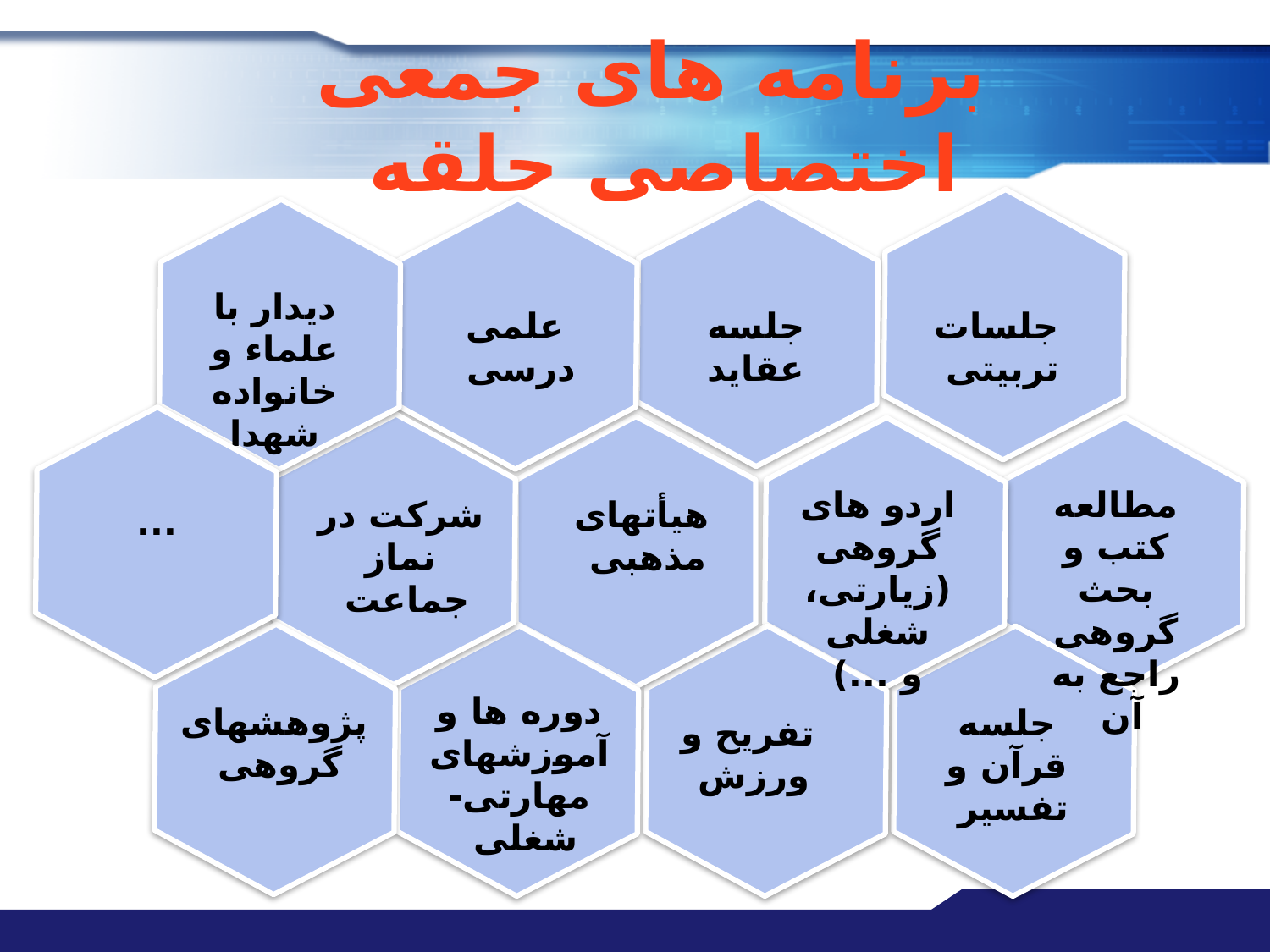

# برنامه های جمعی اختصاصی حلقه

دیدار با علماء و خانواده شهدا
علمی درسی
جلسه عقاید
جلسات تربیتی

اردو های گروهی (زیارتی، شغلی و ...)
مطالعه کتب و بحث گروهی راجع به آن
شرکت در نماز جماعت
هیأتهای مذهبی
...

دوره ها و آموزشهای‌ مهارتی- شغلی
پژوهشهای گروهی
جلسه قرآن و تفسیر
تفریح و ورزش